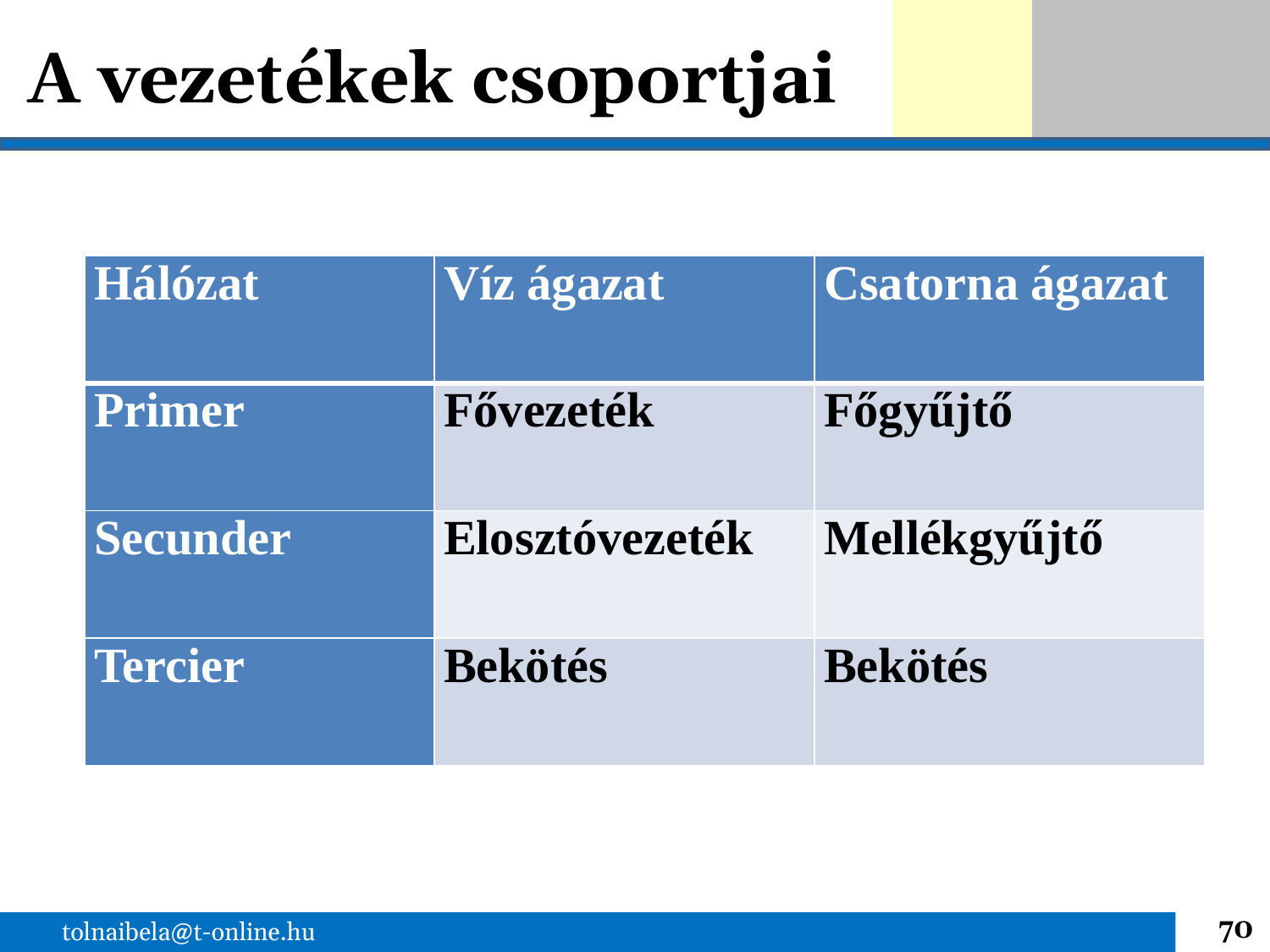

# A vezetékek csoportjai

| Hálózat | Víz ágazat | Csatorna ágazat |
| --- | --- | --- |
| Primer | Fővezeték | Főgyűjtő |
| Secunder | Elosztóvezeték | Mellékgyűjtő |
| Tercier | Bekötés | Bekötés |

70
tolnaibela@t-online.hu